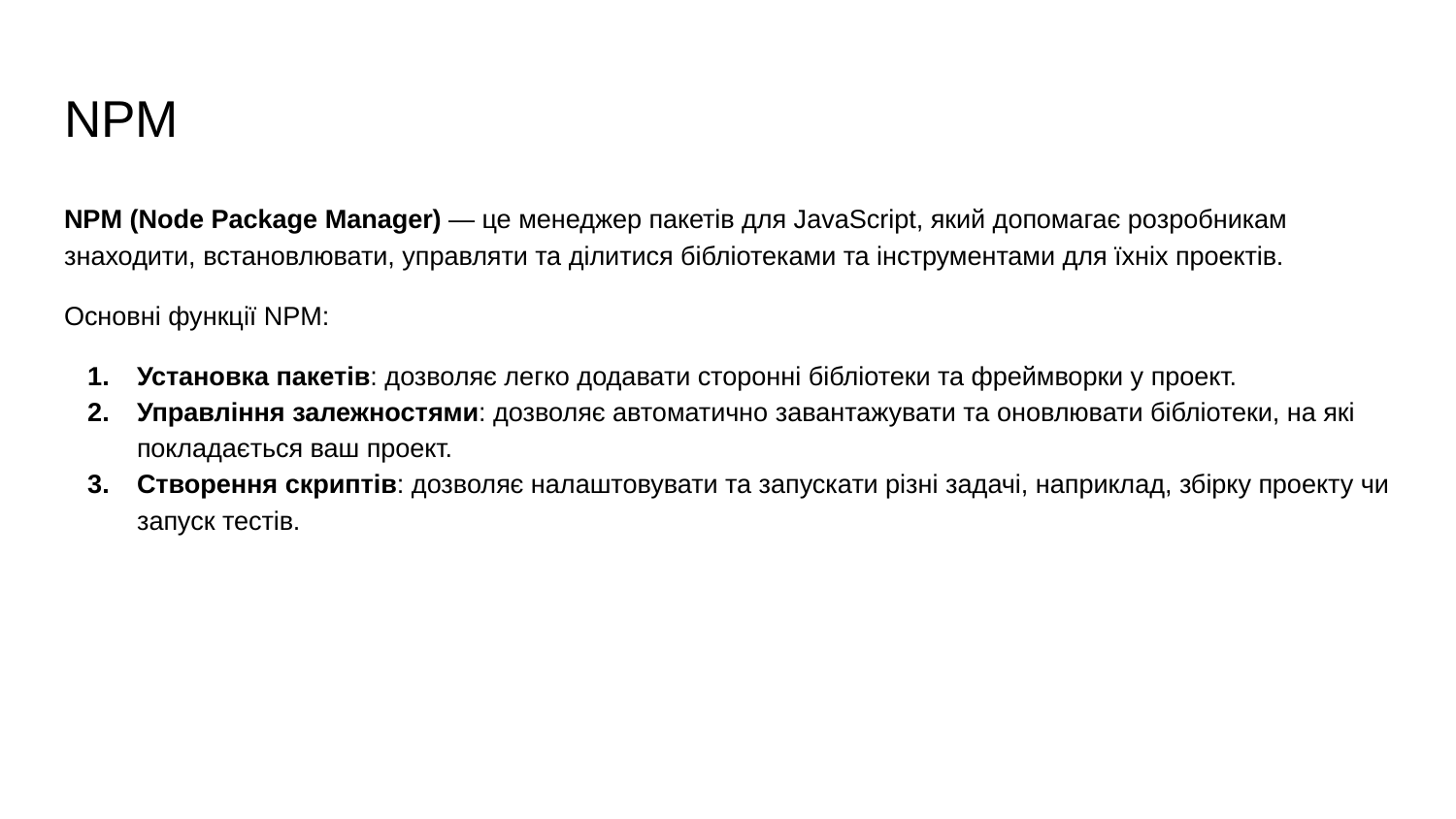

# NPM
NPM (Node Package Manager) — це менеджер пакетів для JavaScript, який допомагає розробникам знаходити, встановлювати, управляти та ділитися бібліотеками та інструментами для їхніх проектів.
Основні функції NPM:
Установка пакетів: дозволяє легко додавати сторонні бібліотеки та фреймворки у проект.
Управління залежностями: дозволяє автоматично завантажувати та оновлювати бібліотеки, на які покладається ваш проект.
Створення скриптів: дозволяє налаштовувати та запускати різні задачі, наприклад, збірку проекту чи запуск тестів.